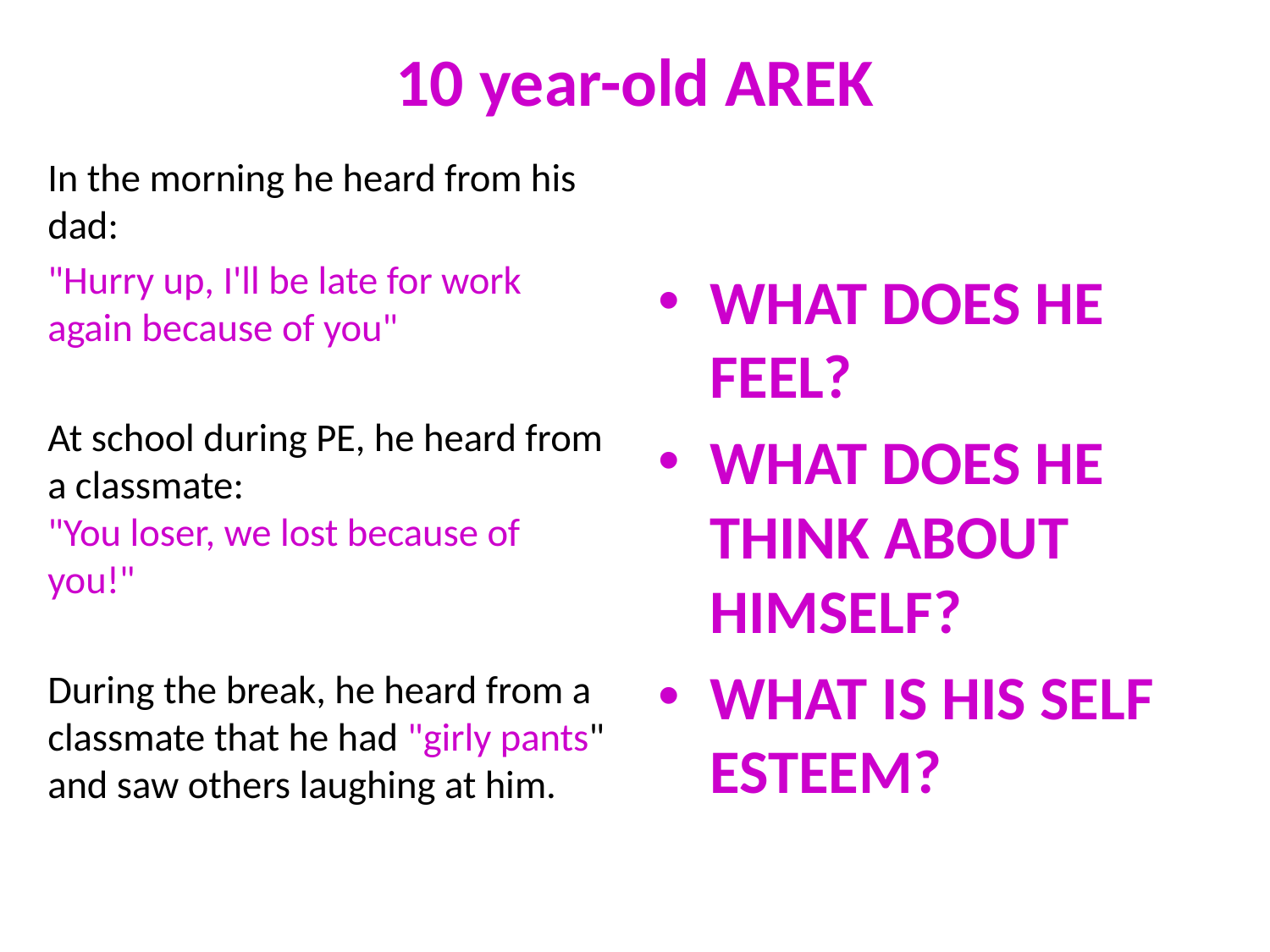

# 10 year-old AREK
In the morning he heard from his dad:
"Hurry up, I'll be late for work again because of you"

At school during PE, he heard from a classmate:
"You loser, we lost because of you!"

During the break, he heard from a classmate that he had "girly pants" and saw others laughing at him.

WHAT DOES HE FEEL?
WHAT DOES HE THINK ABOUT HIMSELF?
WHAT IS HIS SELF ESTEEM?